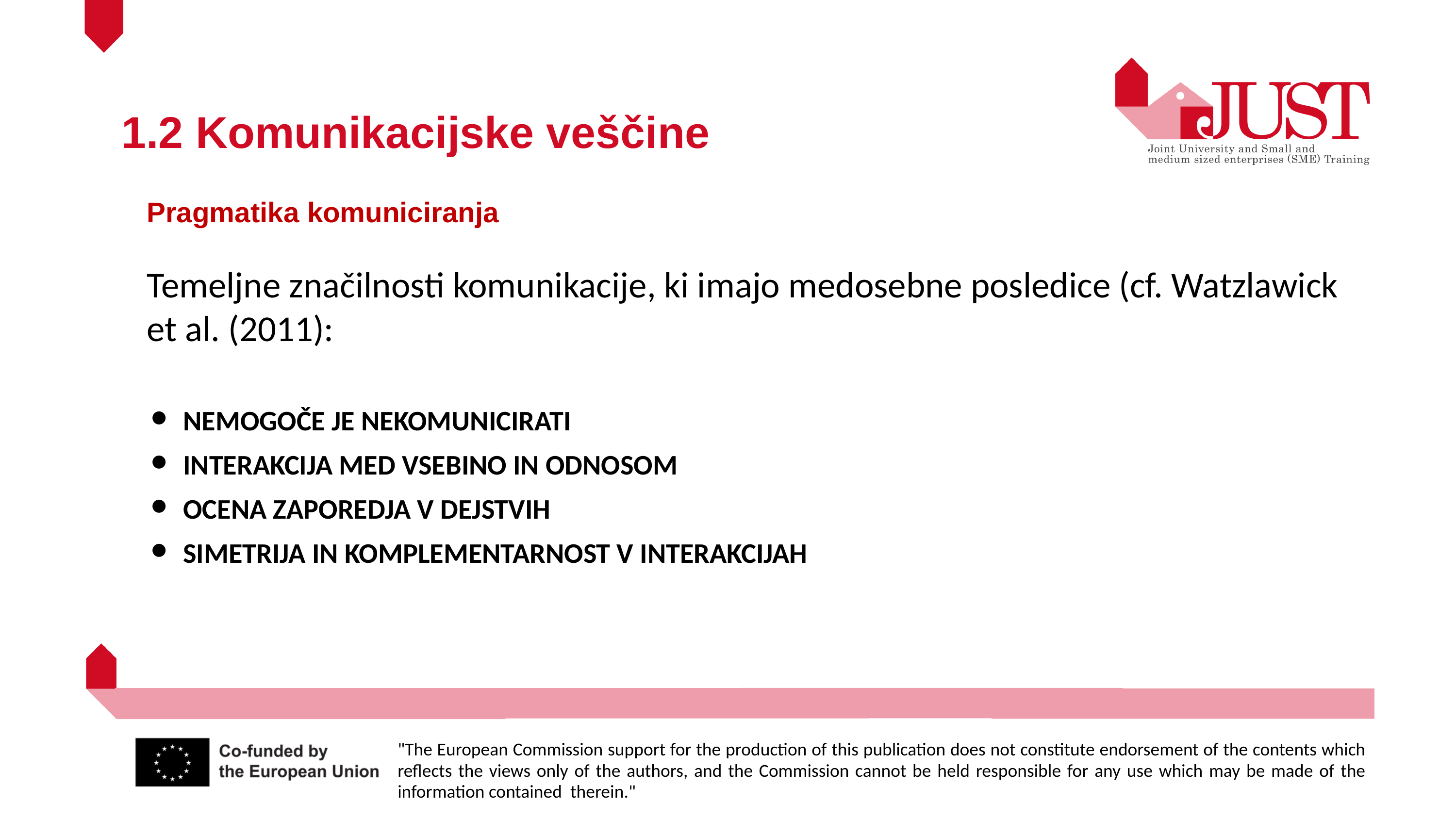

1.2 Komunikacijske veščine
Pragmatika komuniciranja
Temeljne značilnosti komunikacije, ki imajo medosebne posledice (cf. Watzlawick et al. (2011):

NEMOGOČE JE NEKOMUNICIRATI
INTERAKCIJA MED VSEBINO IN ODNOSOM
OCENA ZAPOREDJA V DEJSTVIH
SIMETRIJA IN KOMPLEMENTARNOST V INTERAKCIJAH